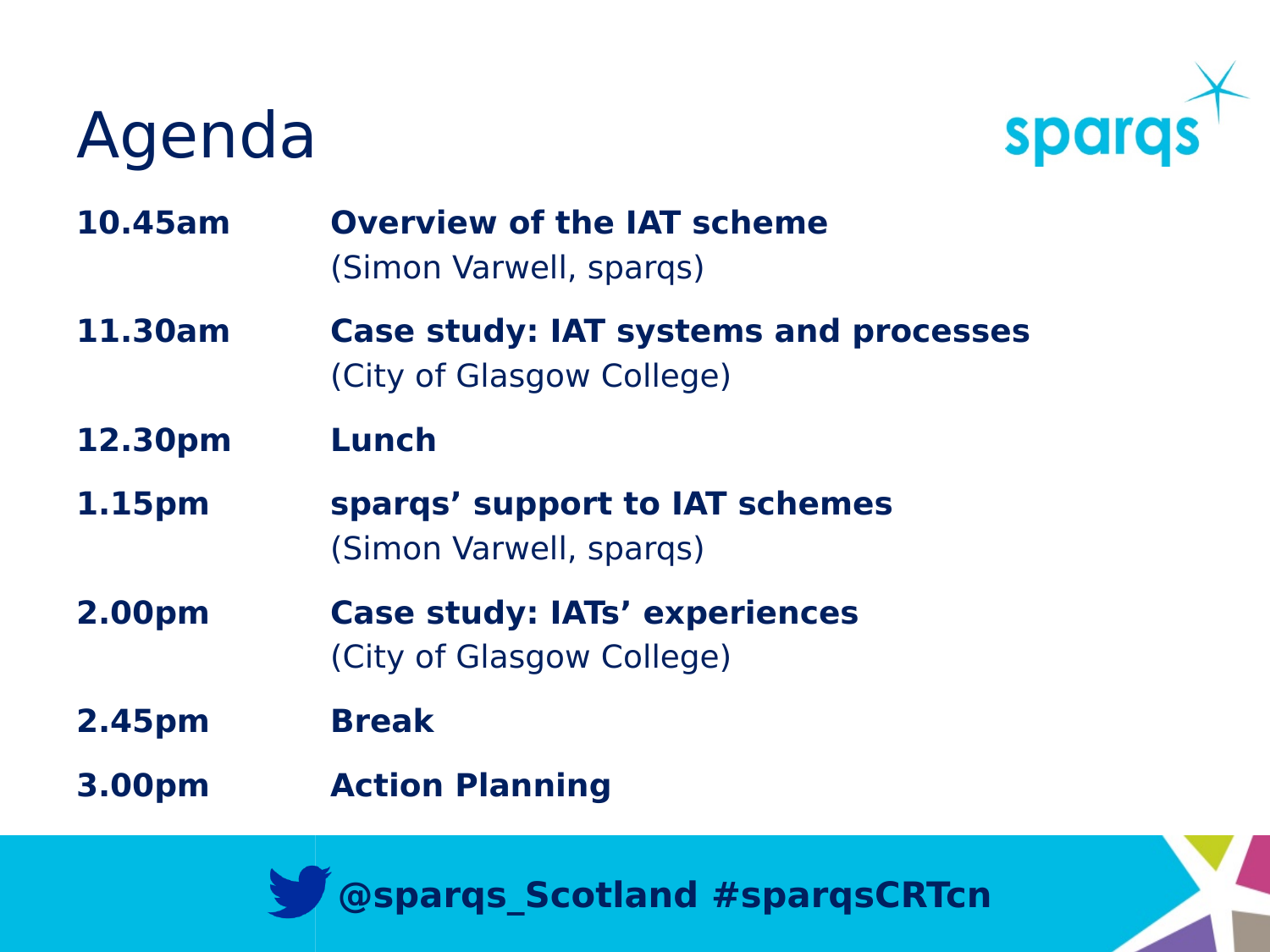

# Agenda
10.45am	Overview of the IAT scheme
		(Simon Varwell, sparqs)

11.30am	Case study: IAT systems and processes
		(City of Glasgow College)

12.30pm	Lunch

1.15pm	sparqs’ support to IAT schemes
		(Simon Varwell, sparqs)

2.00pm	Case study: IATs’ experiences
		(City of Glasgow College)

2.45pm	Break

3.00pm	Action Planning